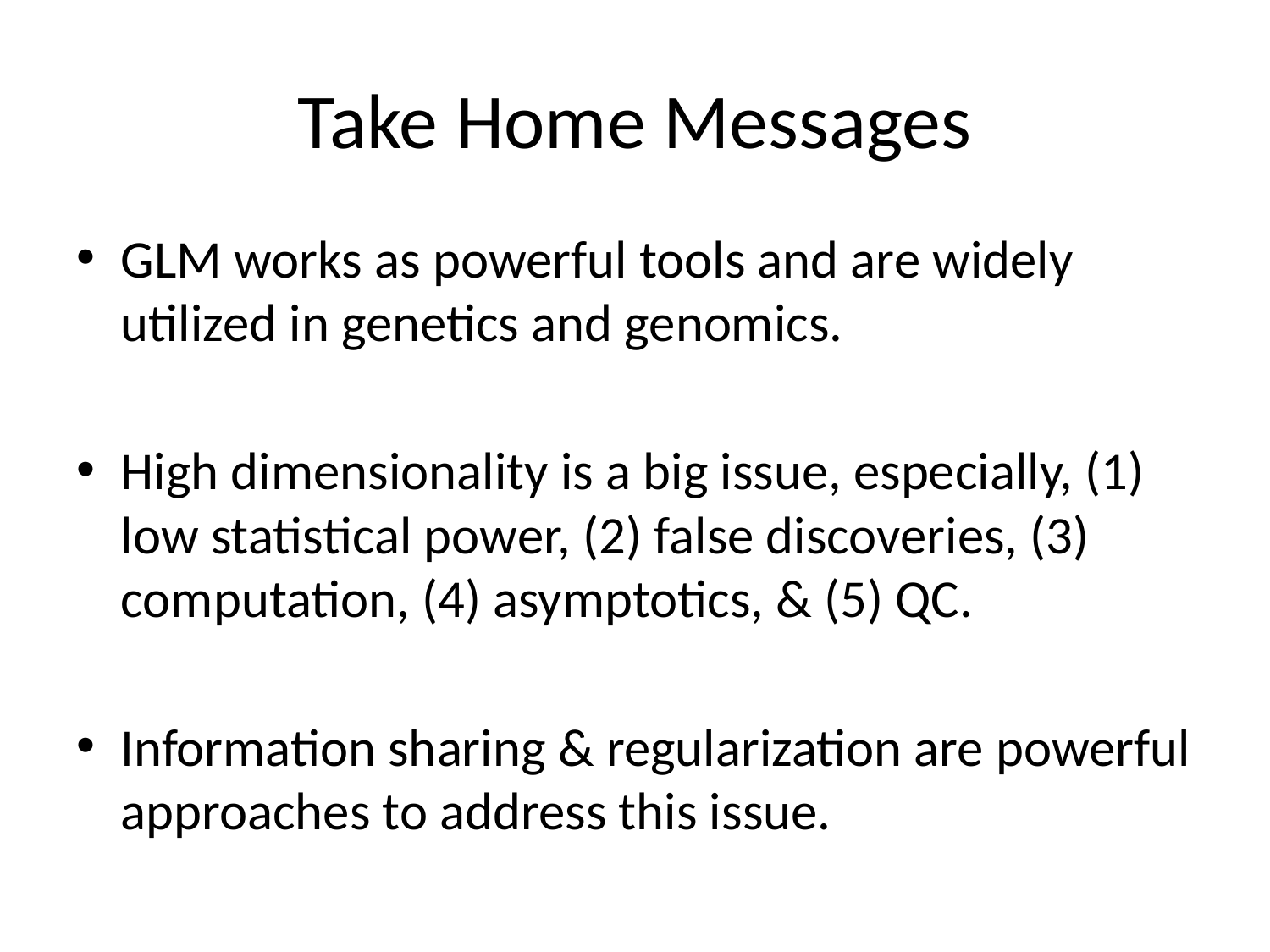

# Take Home Messages
GLM works as powerful tools and are widely utilized in genetics and genomics.

High dimensionality is a big issue, especially, (1) low statistical power, (2) false discoveries, (3) computation, (4) asymptotics, & (5) QC.

Information sharing & regularization are powerful approaches to address this issue.